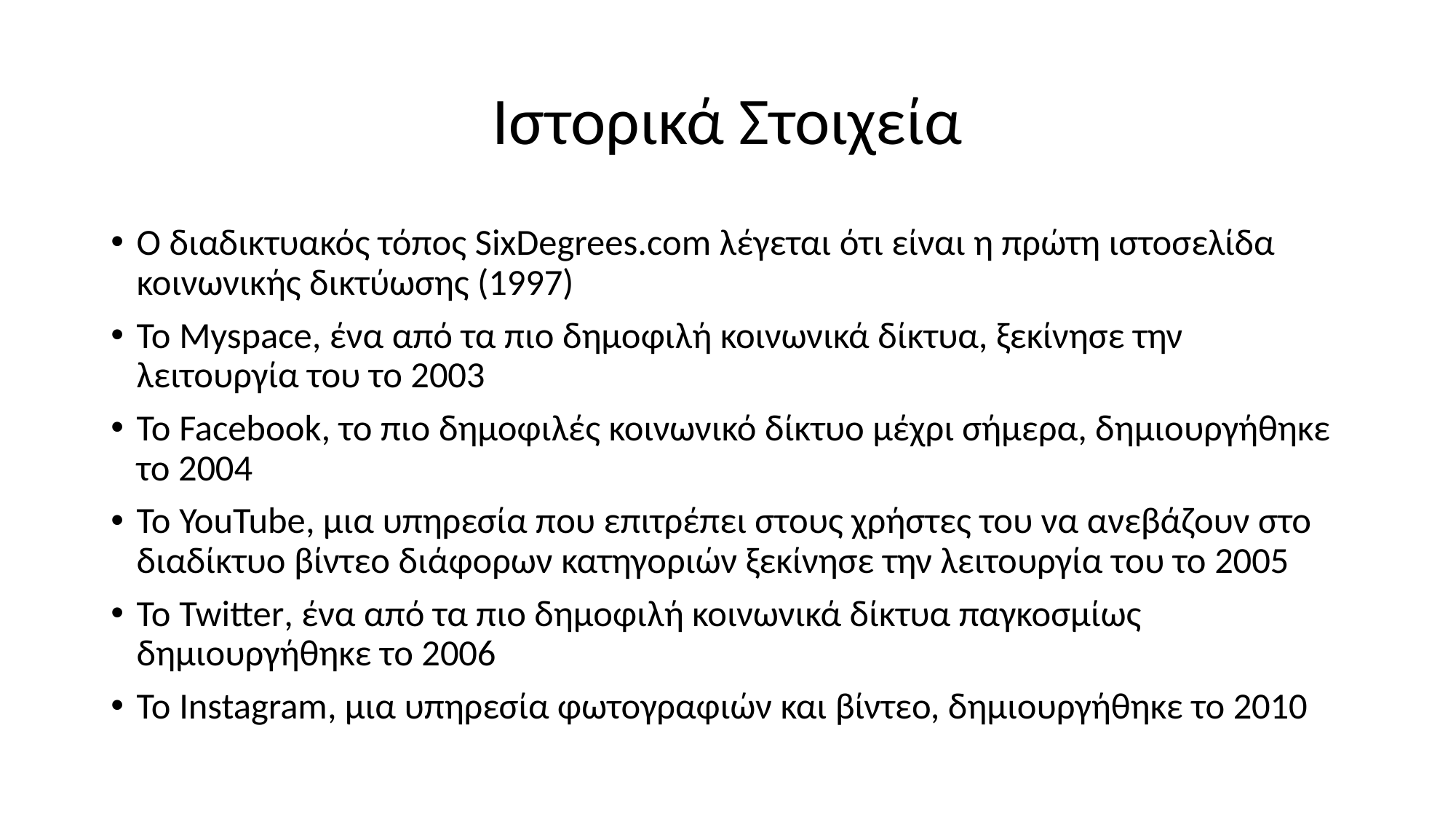

# Ιστορικά Στοιχεία
Ο διαδικτυακός τόπος SixDegrees.com λέγεται ότι είναι η πρώτη ιστοσελίδα κοινωνικής δικτύωσης (1997)
Το Myspace, ένα από τα πιο δημοφιλή κοινωνικά δίκτυα, ξεκίνησε την λειτουργία του το 2003
Το Facebook, το πιο δημοφιλές κοινωνικό δίκτυο μέχρι σήμερα, δημιουργήθηκε το 2004
Το YouTube, μια υπηρεσία που επιτρέπει στους χρήστες του να ανεβάζουν στο διαδίκτυο βίντεο διάφορων κατηγοριών ξεκίνησε την λειτουργία του το 2005
Το Twitter, ένα από τα πιο δημοφιλή κοινωνικά δίκτυα παγκοσμίως δημιουργήθηκε το 2006
Το Instagram, μια υπηρεσία φωτογραφιών και βίντεο, δημιουργήθηκε το 2010